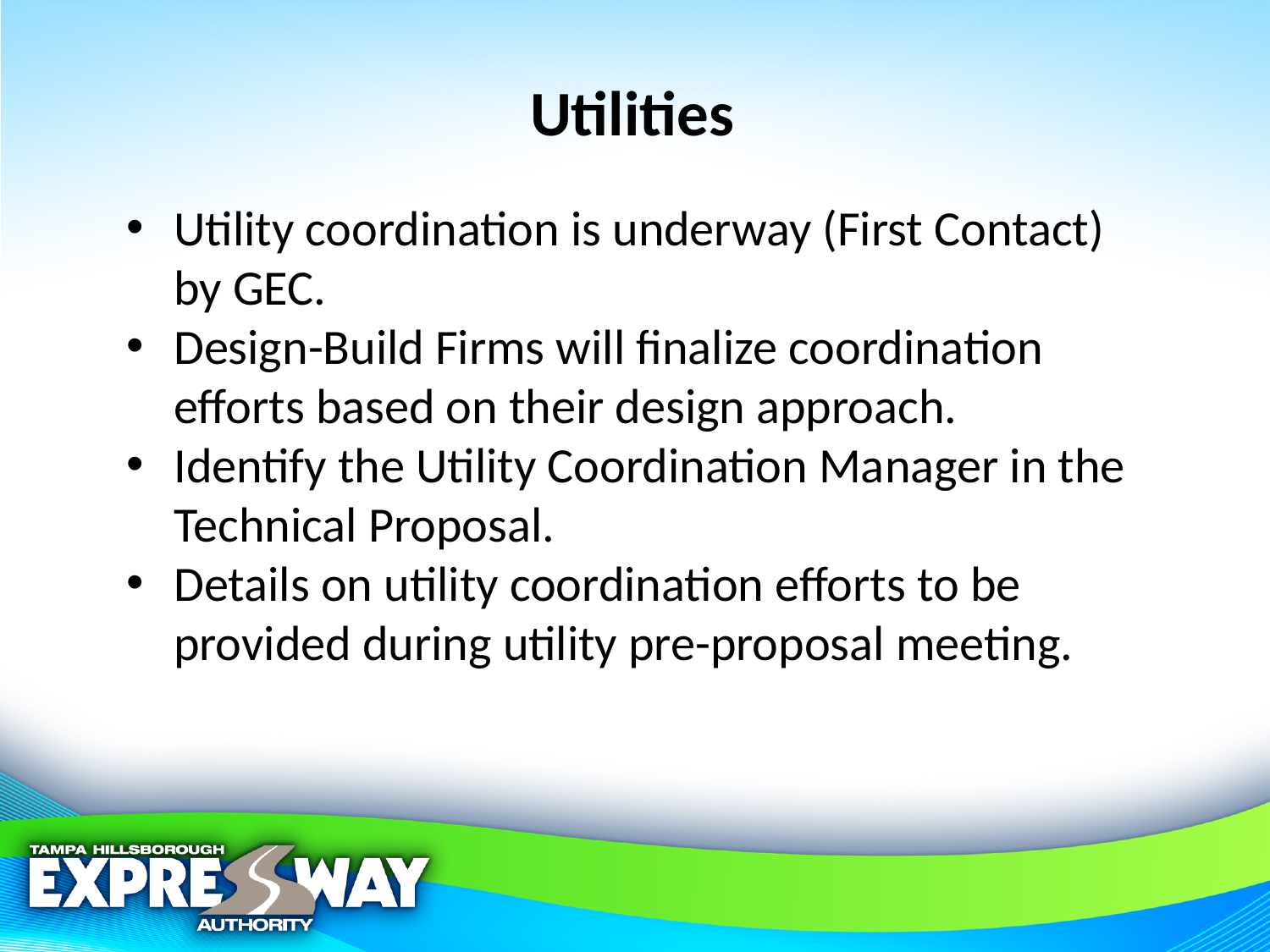

# Utilities
Utility coordination is underway (First Contact) by GEC.
Design-Build Firms will finalize coordination efforts based on their design approach.
Identify the Utility Coordination Manager in the Technical Proposal.
Details on utility coordination efforts to be provided during utility pre-proposal meeting.